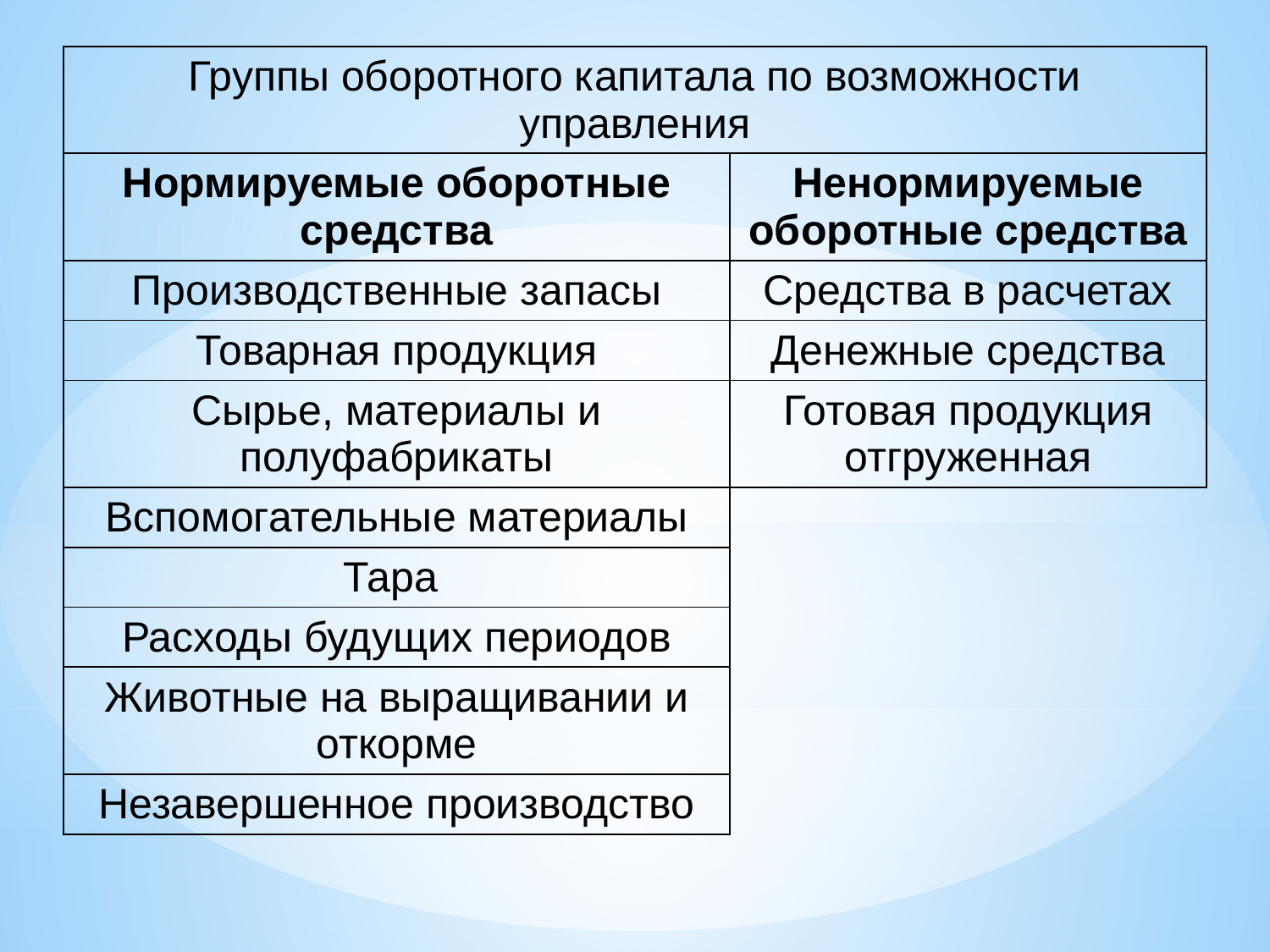

| Группы оборотного капитала по возможности управления |  |
| --- | --- |
| Нормируемые оборотные средства | Ненормируемые оборотные средства |
| Производственные запасы | Средства в расчетах |
| Товарная продукция | Денежные средства |
| Сырье, материалы и полуфабрикаты | Готовая продукция отгруженная |
| Вспомогательные материалы |  |
| Тара |  |
| Расходы будущих периодов |  |
| Животные на выращивании и откорме |  |
| Незавершенное производство |  |